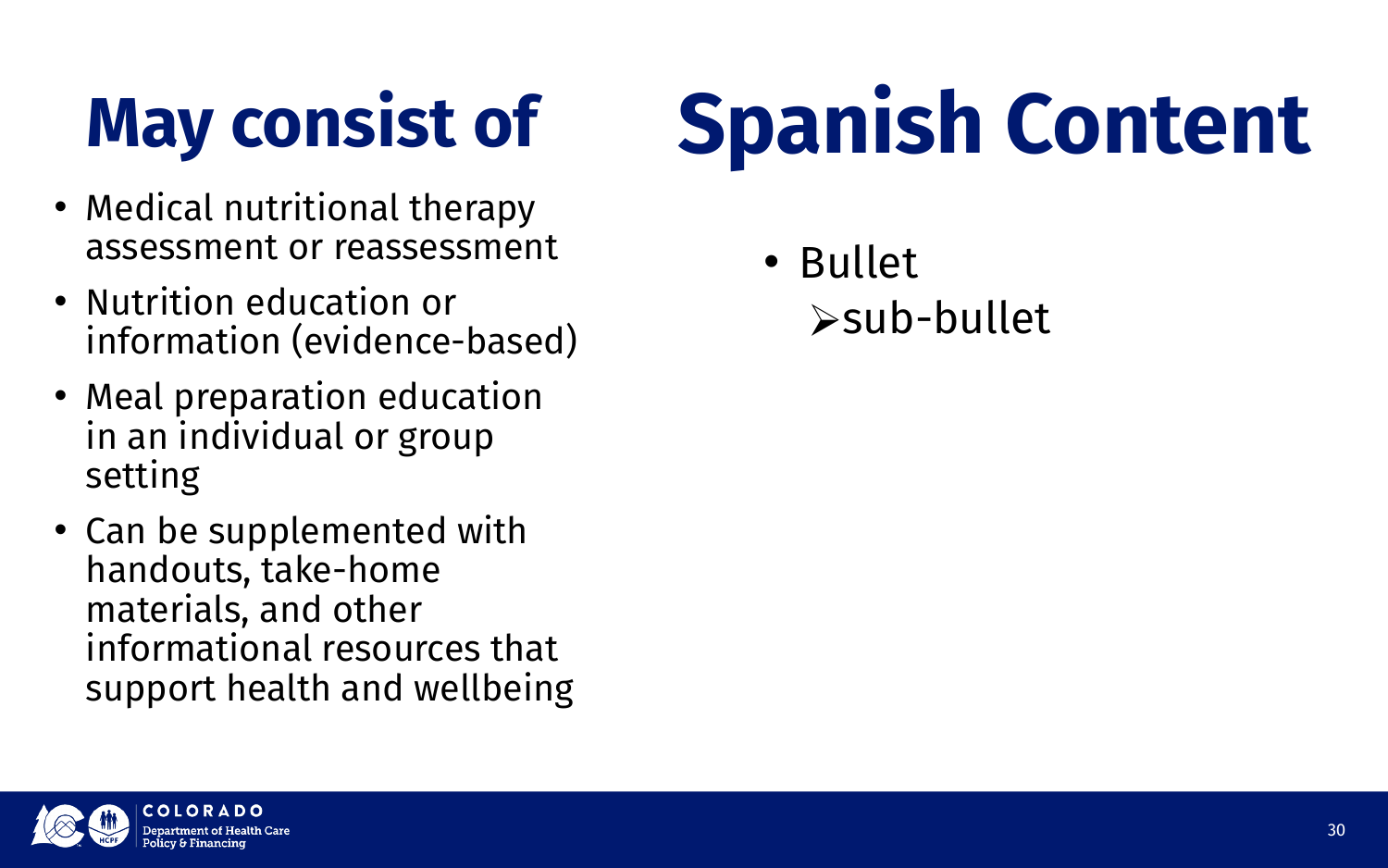

# May consist of
Spanish Content
Medical nutritional therapy assessment or reassessment
Nutrition education or information (evidence-based)
Meal preparation education in an individual or group setting
Can be supplemented with handouts, take-home materials, and other informational resources that support health and wellbeing
Bullet
sub-bullet
30